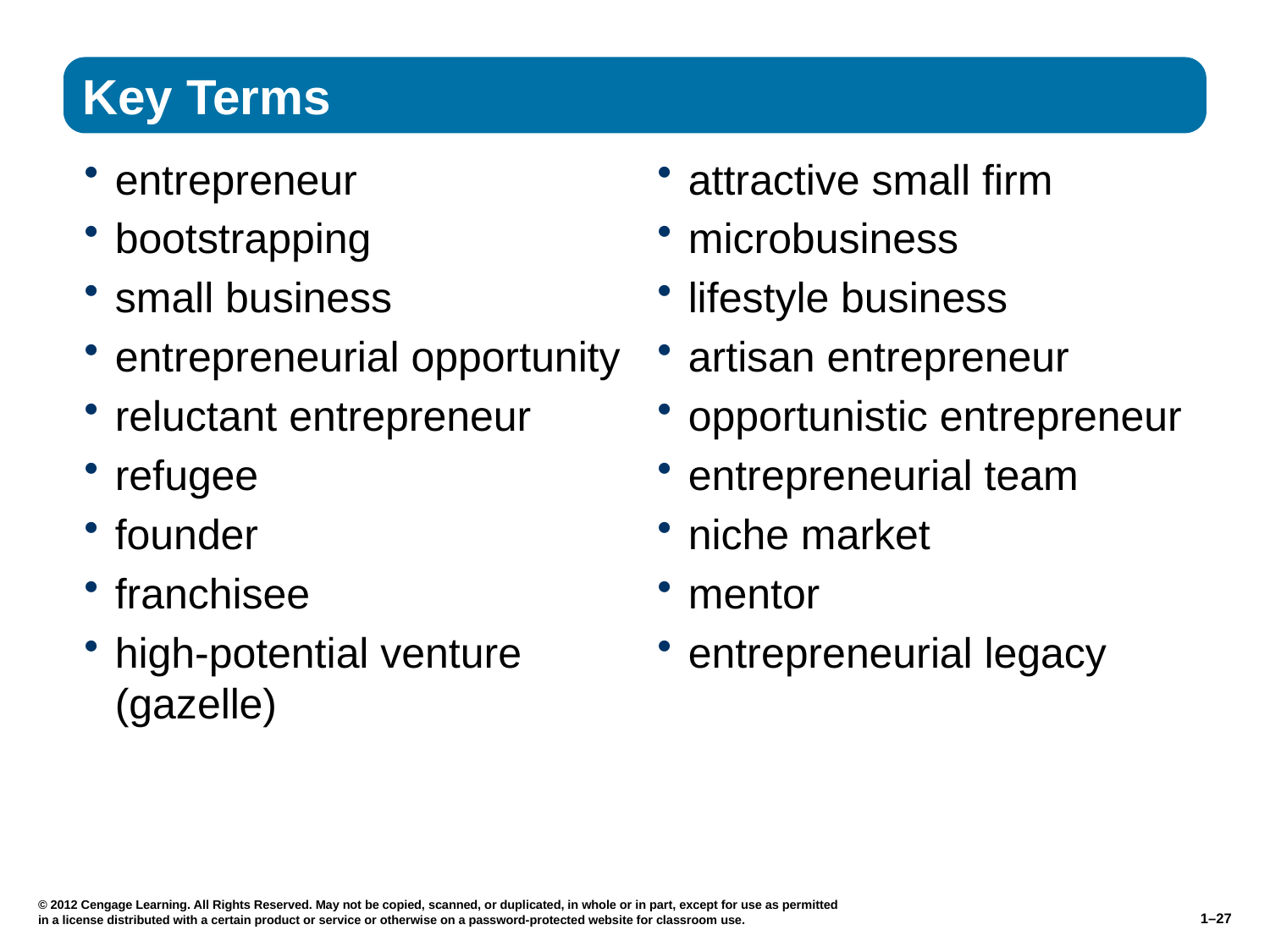

entrepreneur
bootstrapping
small business
entrepreneurial opportunity
reluctant entrepreneur
refugee
founder
franchisee
high-potential venture (gazelle)
attractive small firm
microbusiness
lifestyle business
artisan entrepreneur
opportunistic entrepreneur
entrepreneurial team
niche market
mentor
entrepreneurial legacy

© 2012 Cengage Learning. All Rights Reserved. May not be copied, scanned, or duplicated, in whole or in part, except for use as permitted in a license distributed with a certain product or service or otherwise on a password-protected website for classroom use.
1–27